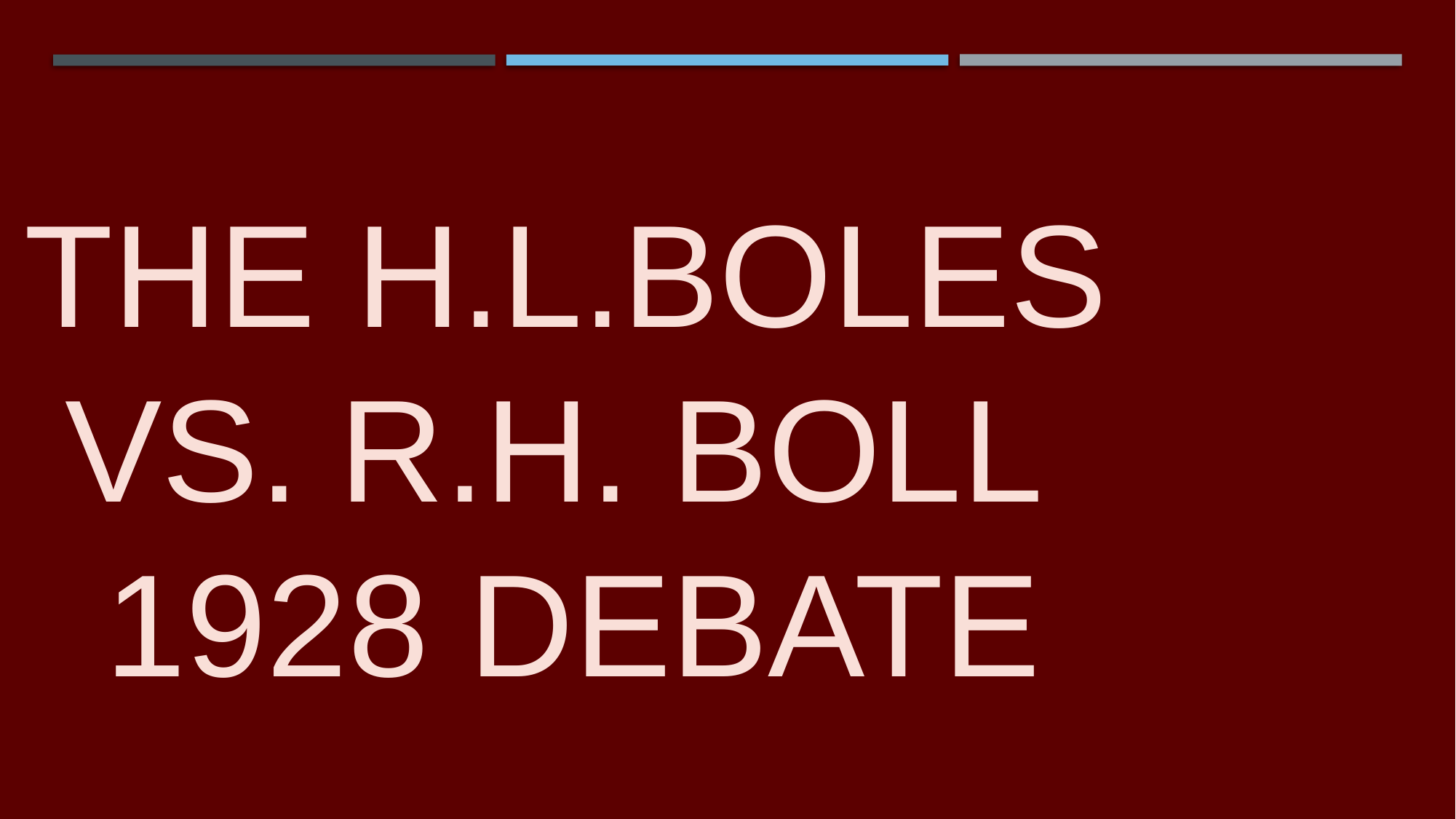

# The H.L.boles vs. R.H. boll 1928 debate